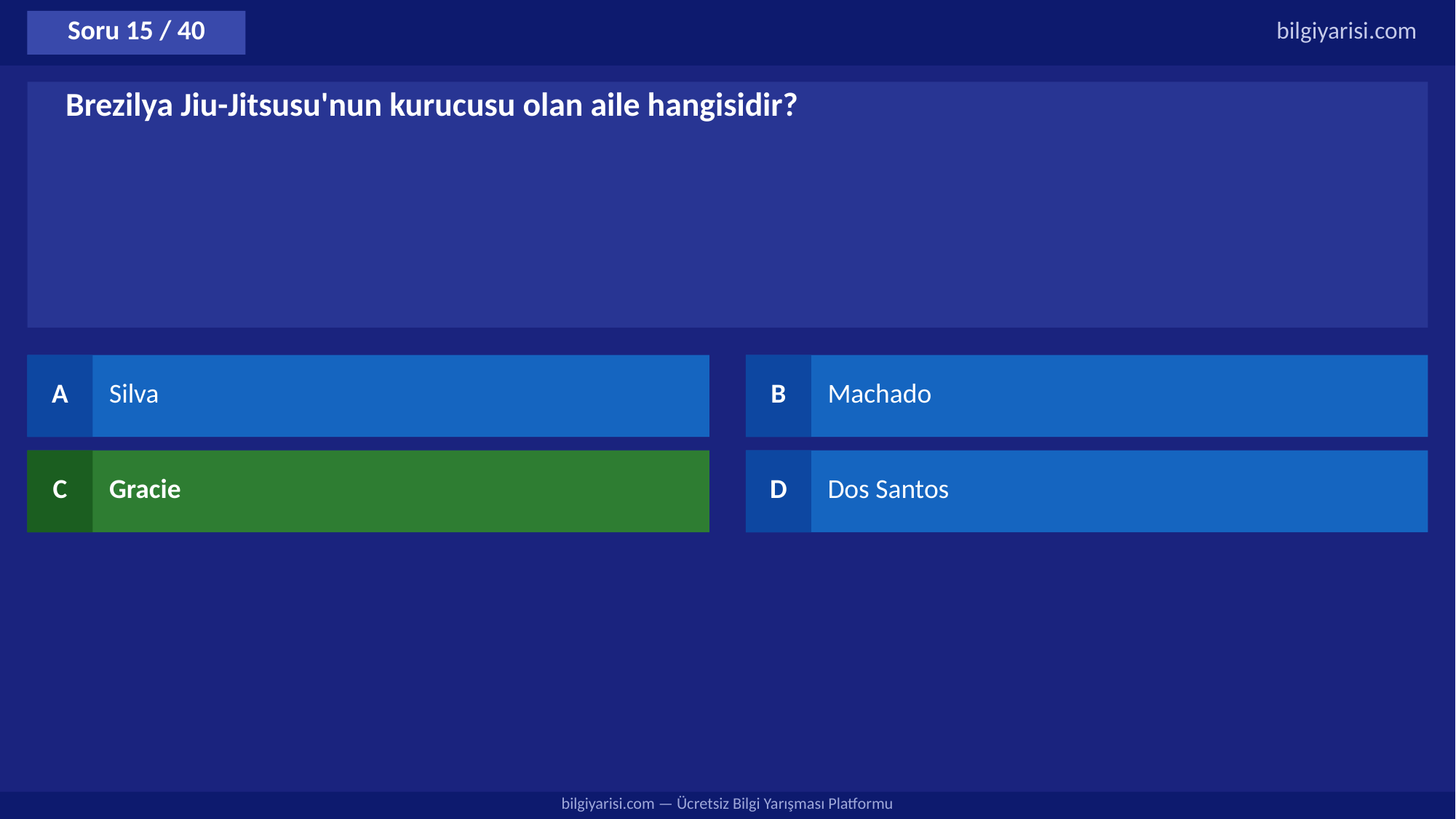

Soru 15 / 40
bilgiyarisi.com

Brezilya Jiu-Jitsusu'nun kurucusu olan aile hangisidir?

A
Silva

B
Machado

C
Gracie

D
Dos Santos
bilgiyarisi.com — Ücretsiz Bilgi Yarışması Platformu